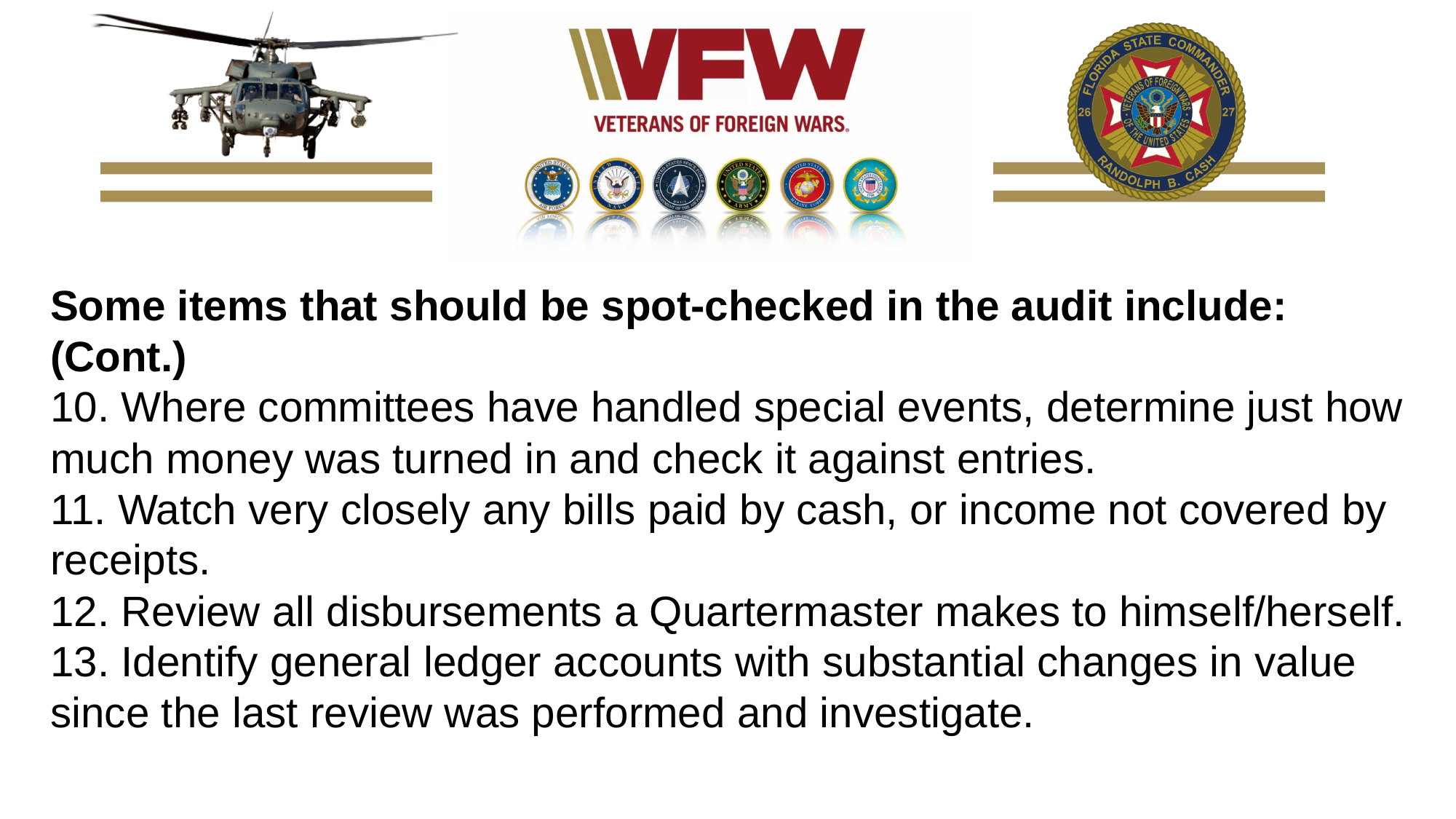

Some items that should be spot-checked in the audit include:
(Cont.)
10. Where committees have handled special events, determine just how much money was turned in and check it against entries.
11. Watch very closely any bills paid by cash, or income not covered by receipts.
12. Review all disbursements a Quartermaster makes to himself/herself.
13. Identify general ledger accounts with substantial changes in value since the last review was performed and investigate.